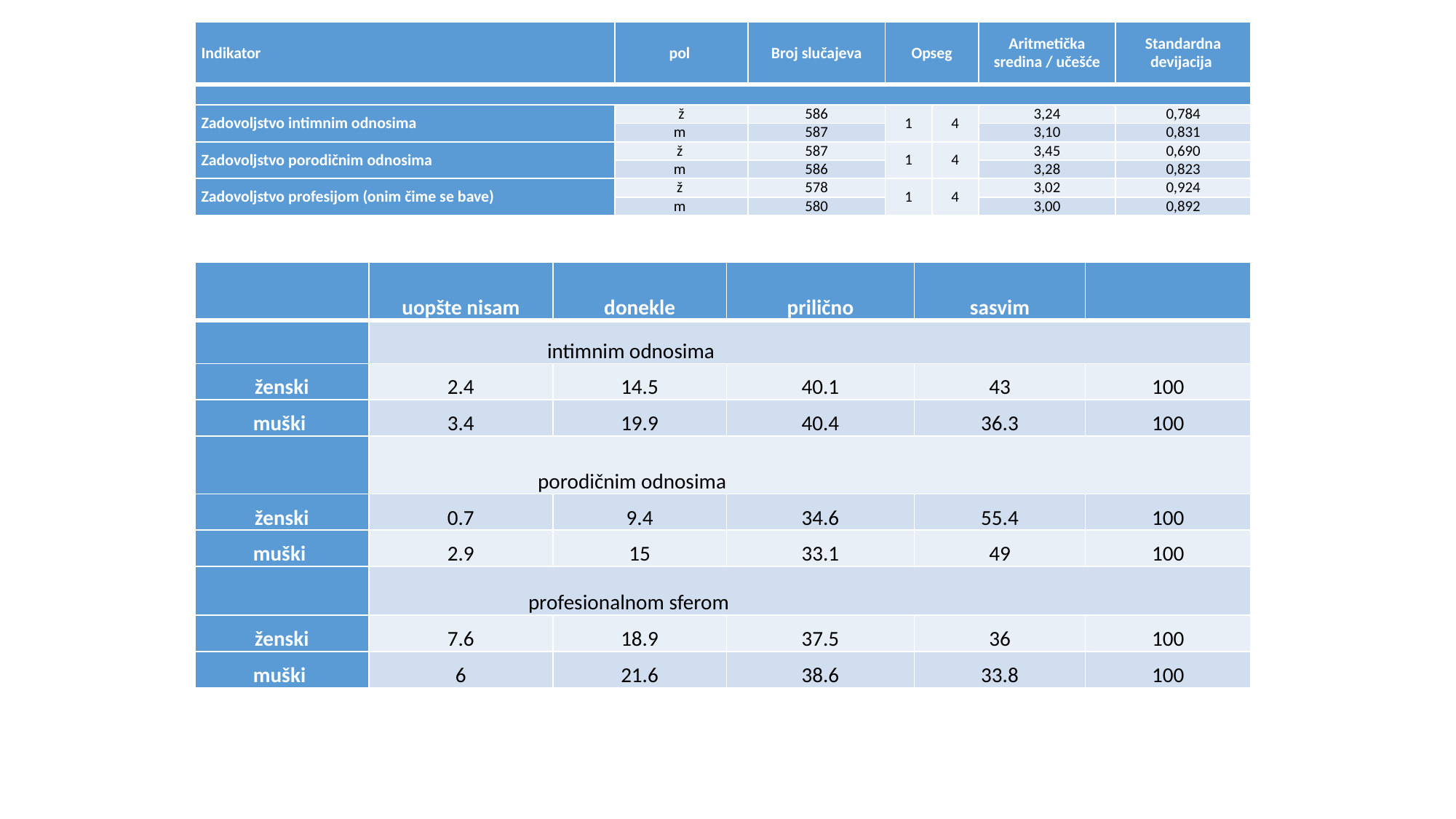

| Indikator | pol | Broj slučajeva | Opseg |  | Aritmetička sredina / učešće | Standardna devijacija |
| --- | --- | --- | --- | --- | --- | --- |
|  |  |  |  |  |  |  |
| Zadovoljstvo intimnim odnosima | ž | 586 | 1 | 4 | 3,24 | 0,784 |
|  | m | 587 |  |  | 3,10 | 0,831 |
| Zadovoljstvo porodičnim odnosima | ž | 587 | 1 | 4 | 3,45 | 0,690 |
|  | m | 586 |  |  | 3,28 | 0,823 |
| Zadovoljstvo profesijom (onim čime se bave) | ž | 578 | 1 | 4 | 3,02 | 0,924 |
|  | m | 580 |  |  | 3,00 | 0,892 |
|  | uopšte nisam | donekle | prilično | sasvim |  |
| --- | --- | --- | --- | --- | --- |
|  | intimnim odnosima |  |  |  |  |
| ženski | 2.4 | 14.5 | 40.1 | 43 | 100 |
| muški | 3.4 | 19.9 | 40.4 | 36.3 | 100 |
|  | porodičnim odnosima |  |  |  |  |
| ženski | 0.7 | 9.4 | 34.6 | 55.4 | 100 |
| muški | 2.9 | 15 | 33.1 | 49 | 100 |
|  | profesionalnom sferom |  |  |  |  |
| ženski | 7.6 | 18.9 | 37.5 | 36 | 100 |
| muški | 6 | 21.6 | 38.6 | 33.8 | 100 |